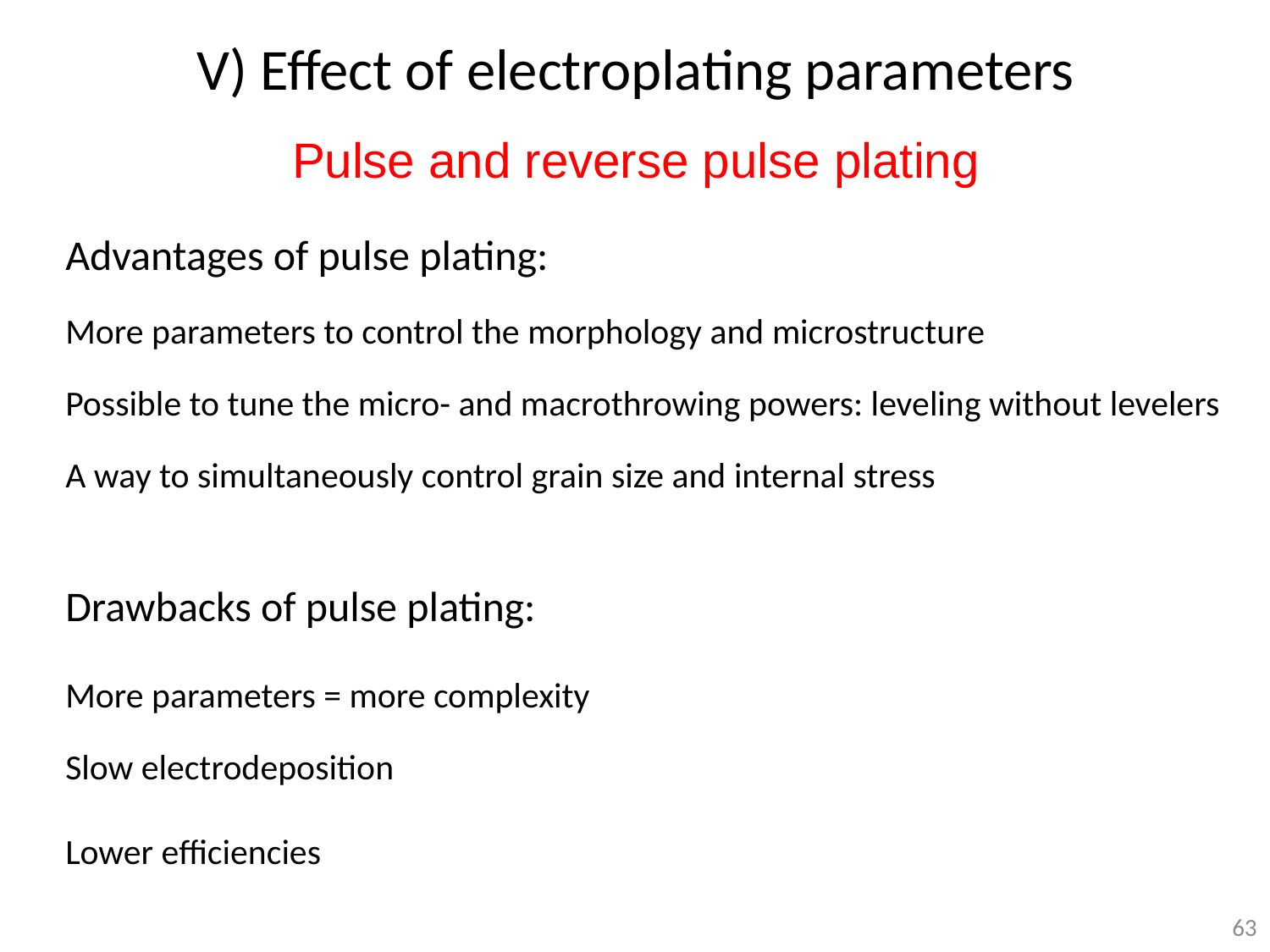

# V) Effect of electroplating parameters
Pulse and reverse pulse plating
Advantages of pulse plating:

More parameters to control the morphology and microstructure

Possible to tune the micro- and macrothrowing powers: leveling without levelers

A way to simultaneously control grain size and internal stress

Drawbacks of pulse plating:

More parameters = more complexity

Slow electrodeposition

Lower efficiencies

63